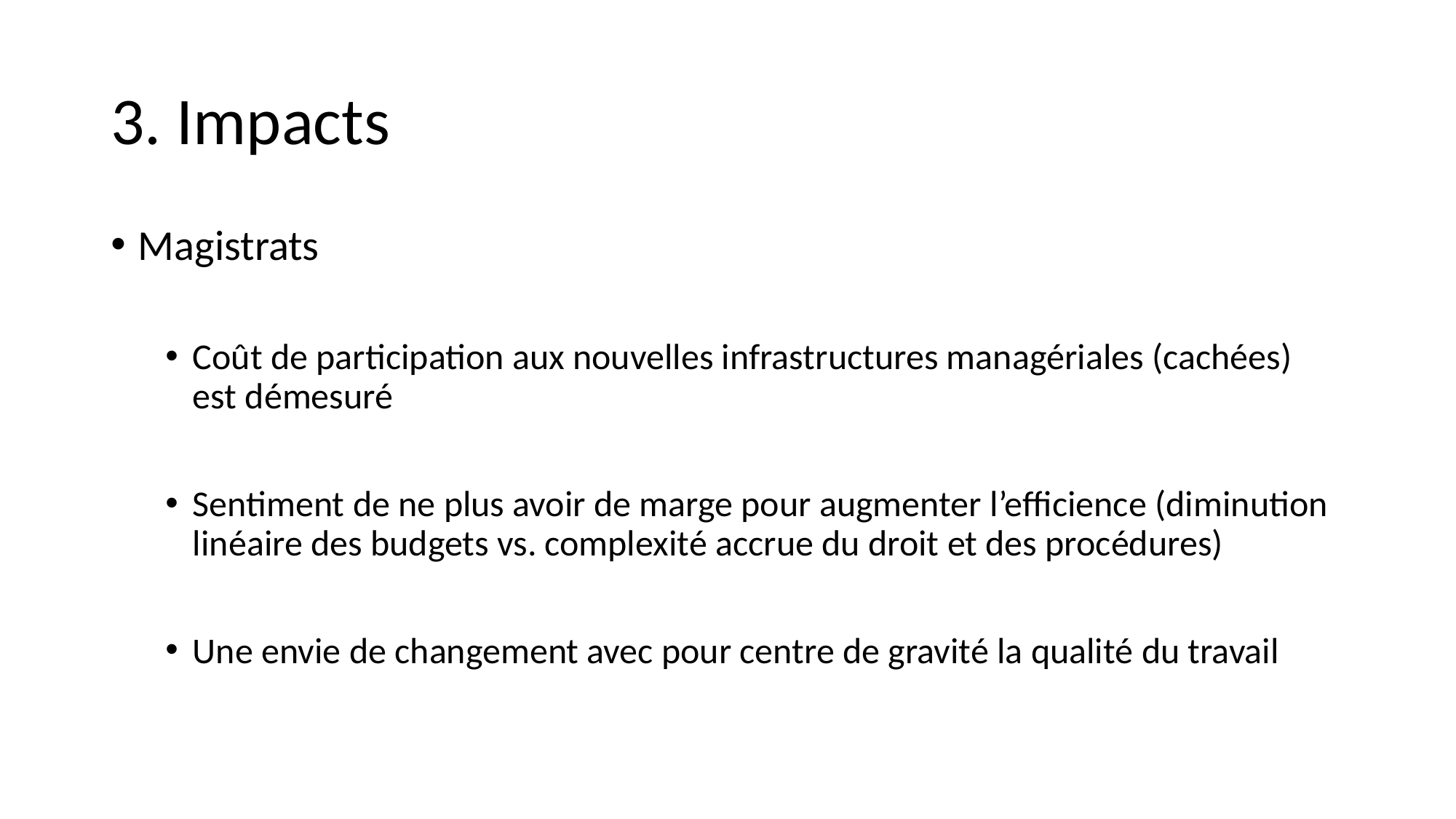

# 3. Impacts
Magistrats

Coût de participation aux nouvelles infrastructures managériales (cachées)  est démesuré

Sentiment de ne plus avoir de marge pour augmenter l’efficience (diminution linéaire des budgets vs. complexité accrue du droit et des procédures)

Une envie de changement avec pour centre de gravité la qualité du travail